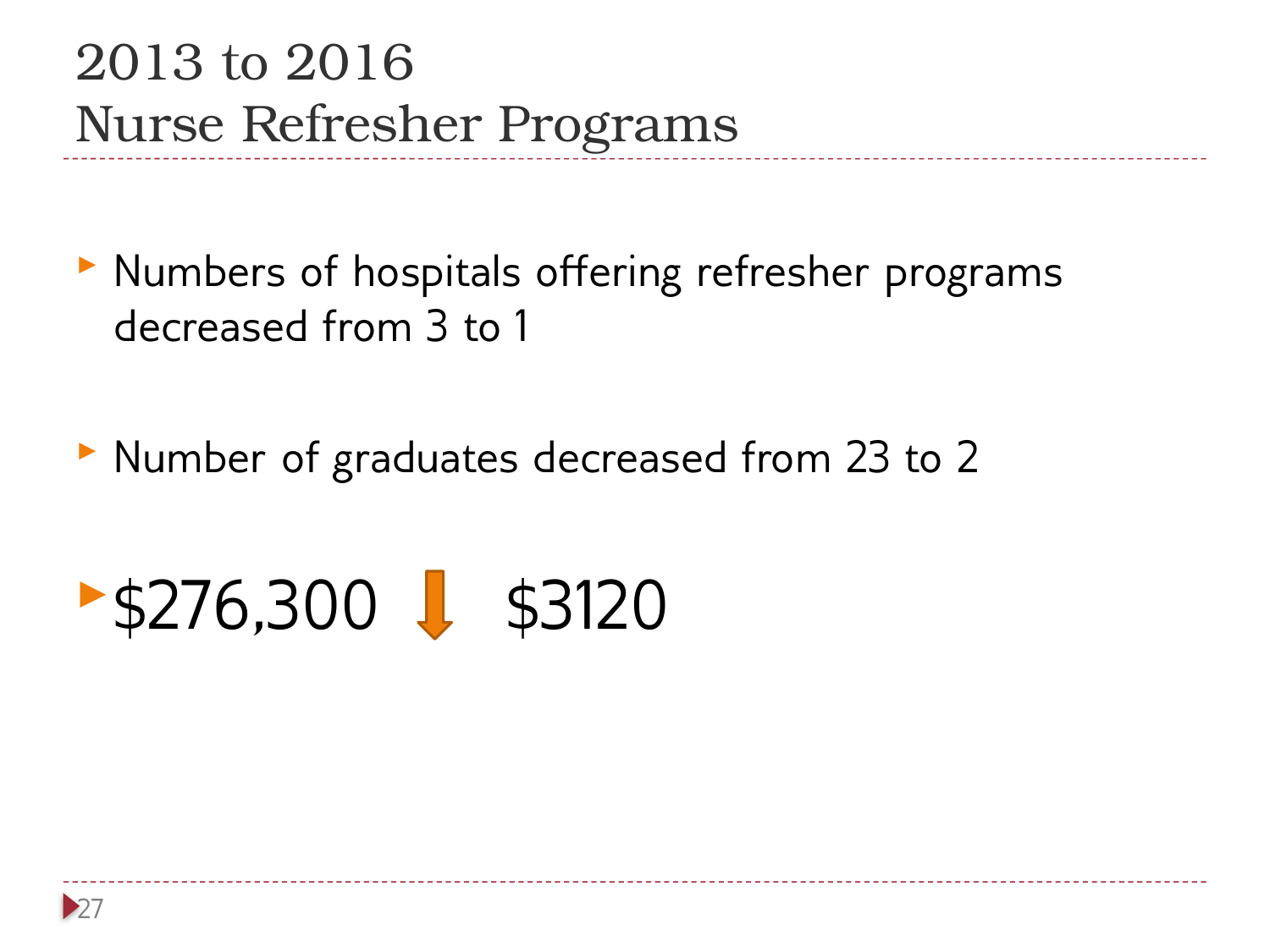

# 2013 to 2016 Nurse Refresher Programs

Numbers of hospitals offering refresher programs decreased from 3 to 1

Number of graduates decreased from 23 to 2

$276,300      $3120